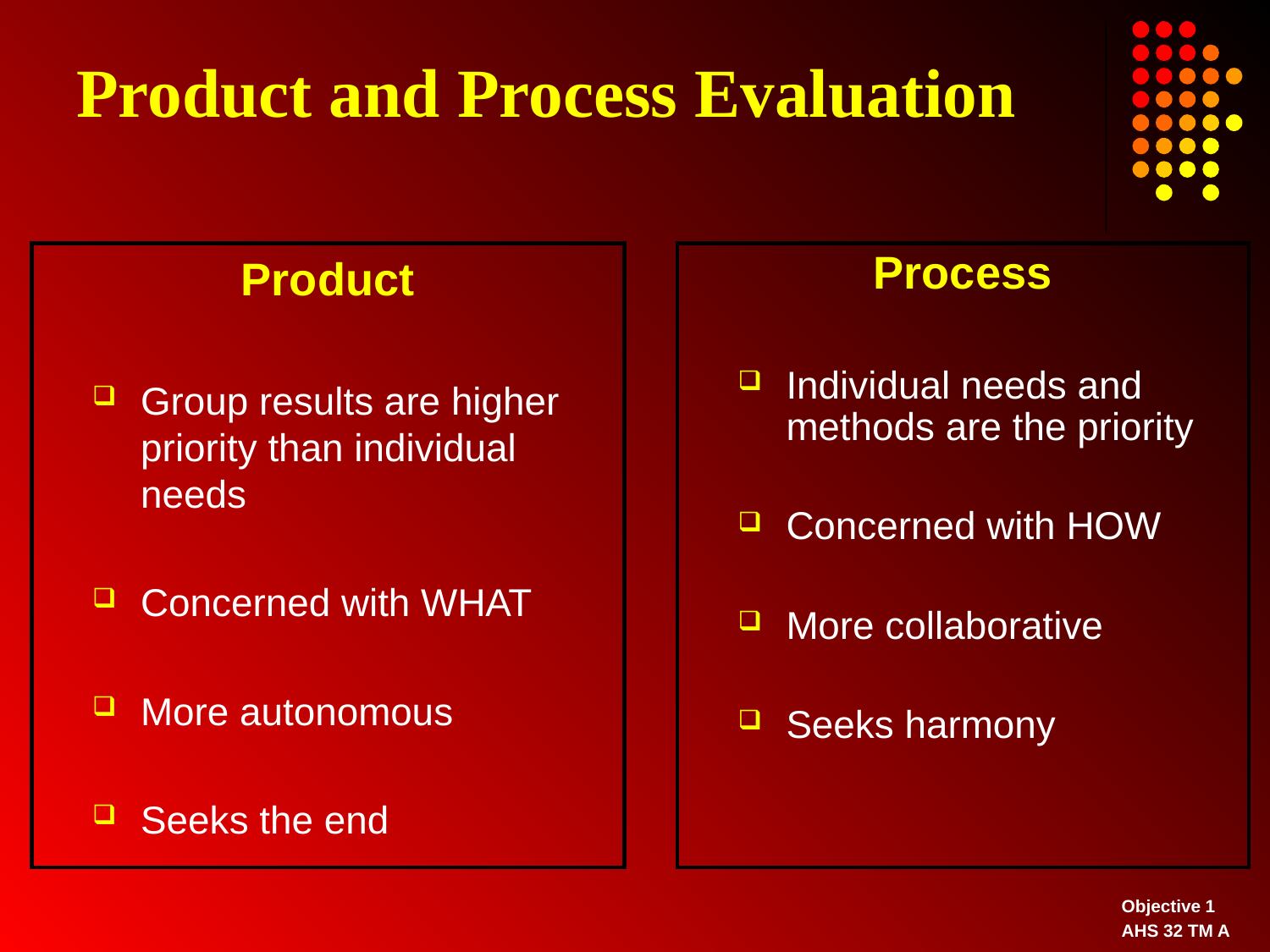

# Product and Process Evaluation
Product

Group results are higher priority than individual needs

Concerned with WHAT

More autonomous

Seeks the end
Process

Individual needs and methods are the priority

Concerned with HOW

More collaborative

Seeks harmony
Objective 1
AHS 32 TM A